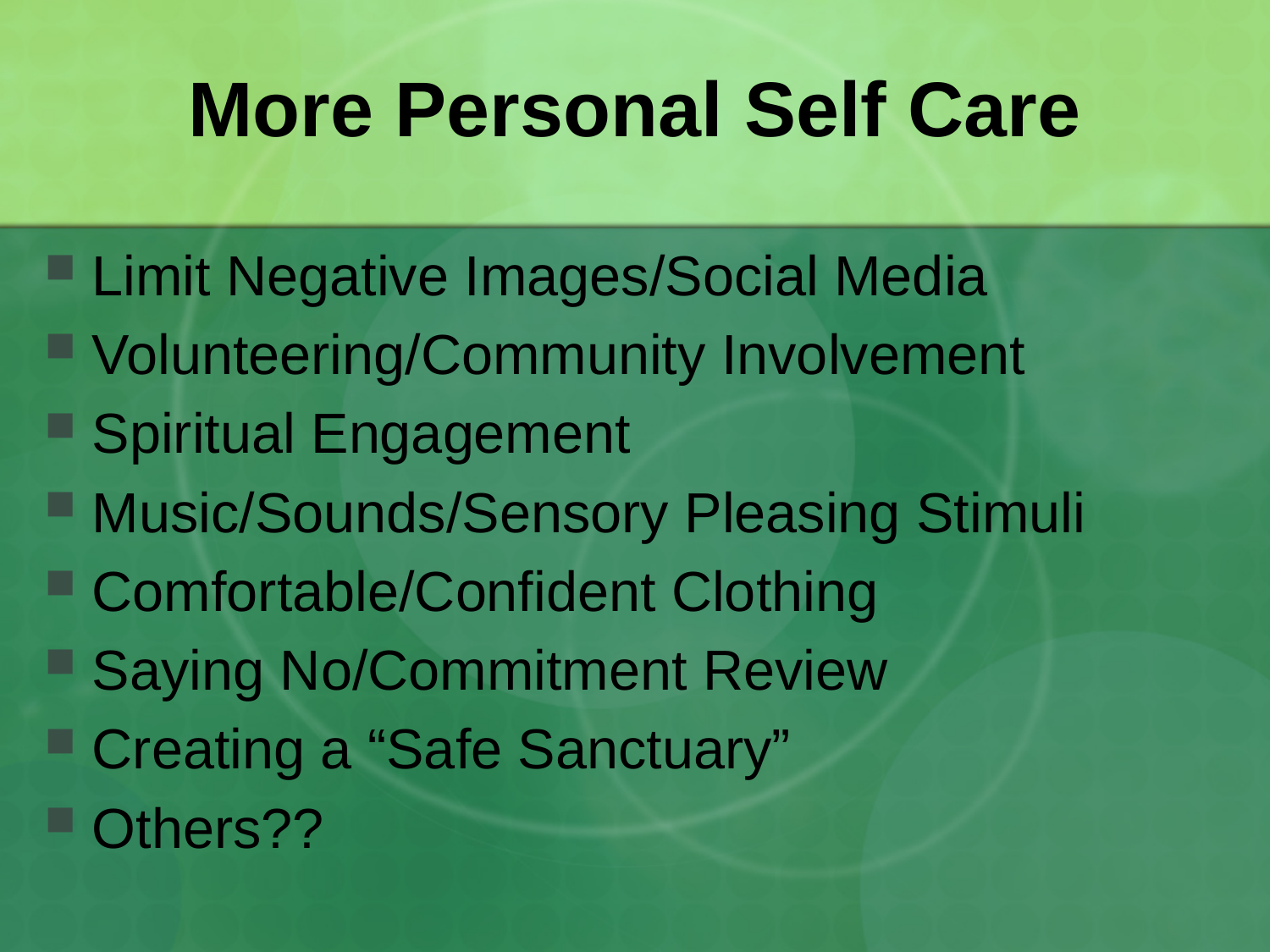

# More Personal Self Care
Limit Negative Images/Social Media
Volunteering/Community Involvement
Spiritual Engagement
Music/Sounds/Sensory Pleasing Stimuli
Comfortable/Confident Clothing
Saying No/Commitment Review
Creating a “Safe Sanctuary”
Others??